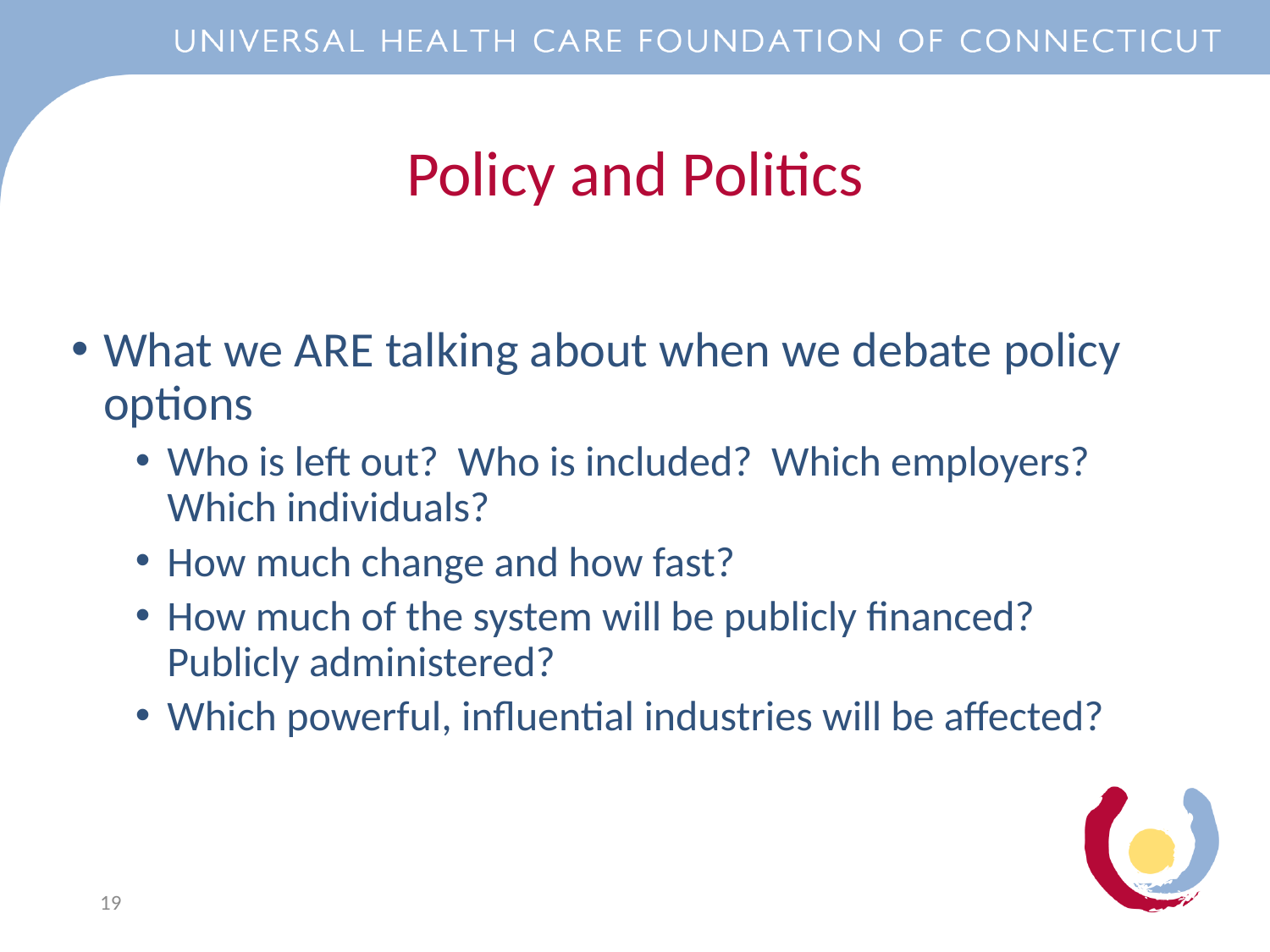

Policy and Politics

What we ARE talking about when we debate policy options
Who is left out?  Who is included?  Which employers?  Which individuals?
How much change and how fast?
How much of the system will be publicly financed? Publicly administered?
Which powerful, influential industries will be affected?

19